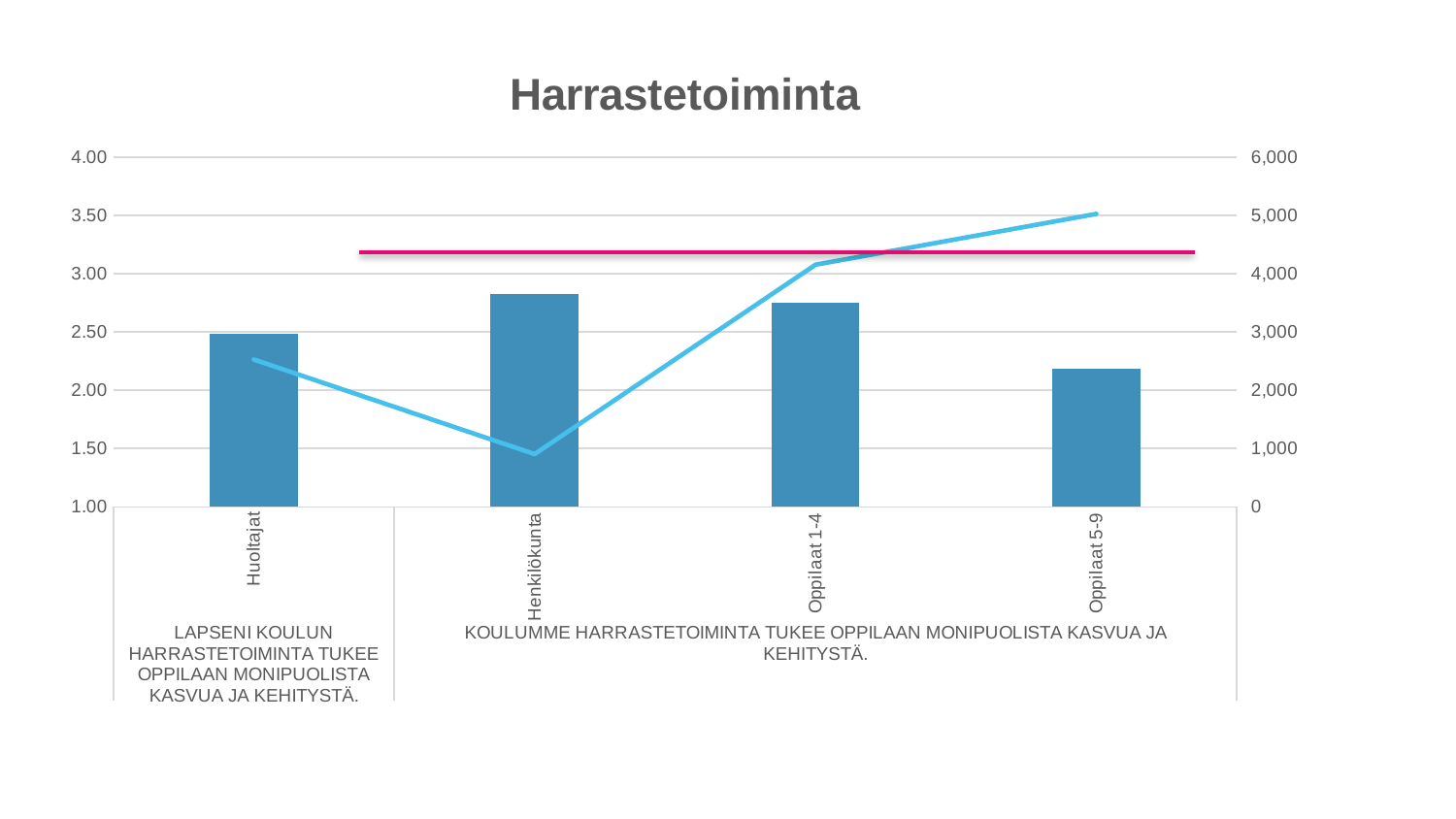

### Chart: Harrastetoiminta

| Category | Kaikkien koulujen keskiarvo | Vastaajien lukumäärä |
|---|---|---|
| Huoltajat | 2.4847841472045293 | 2528.0 |
| Henkilökunta | 2.8281566509115463 | 905.0 |
| Oppilaat 1-4 | 2.7493416561006536 | 4153.0 |
| Oppilaat 5-9 | 2.187565779582018 | 5026.0 |